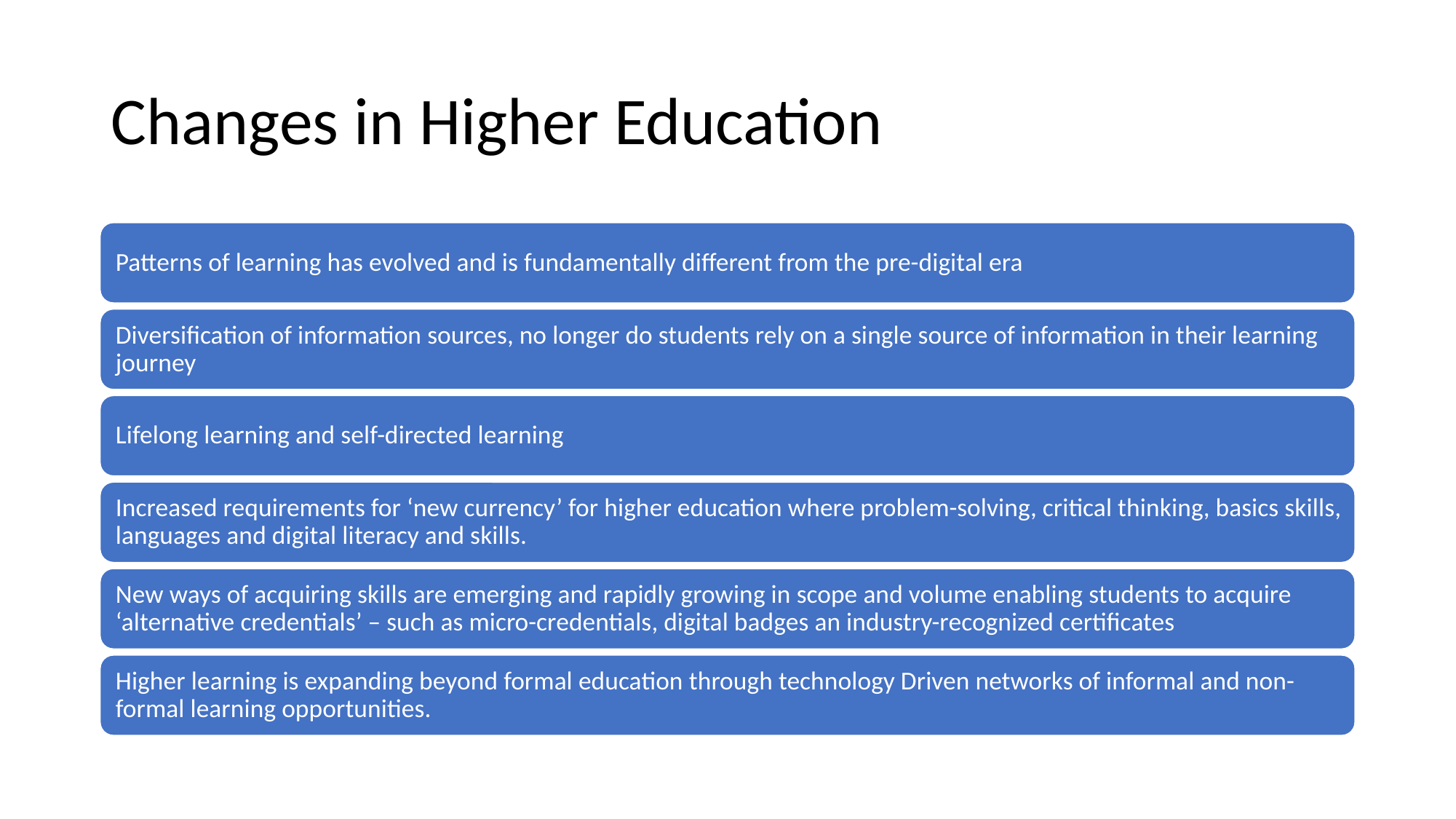

# Changes in Higher Education
Patterns of learning has evolved and is fundamentally different from the pre-digital era
Diversification of information sources, no longer do students rely on a single source of information in their learning journey
Lifelong learning and self-directed learning
Increased requirements for ‘new currency’ for higher education where problem-solving, critical thinking, basics skills, languages and digital literacy and skills.
New ways of acquiring skills are emerging and rapidly growing in scope and volume enabling students to acquire ‘alternative credentials’ – such as micro-credentials, digital badges an industry-recognized certificates
Higher learning is expanding beyond formal education through technology Driven networks of informal and non-formal learning opportunities.